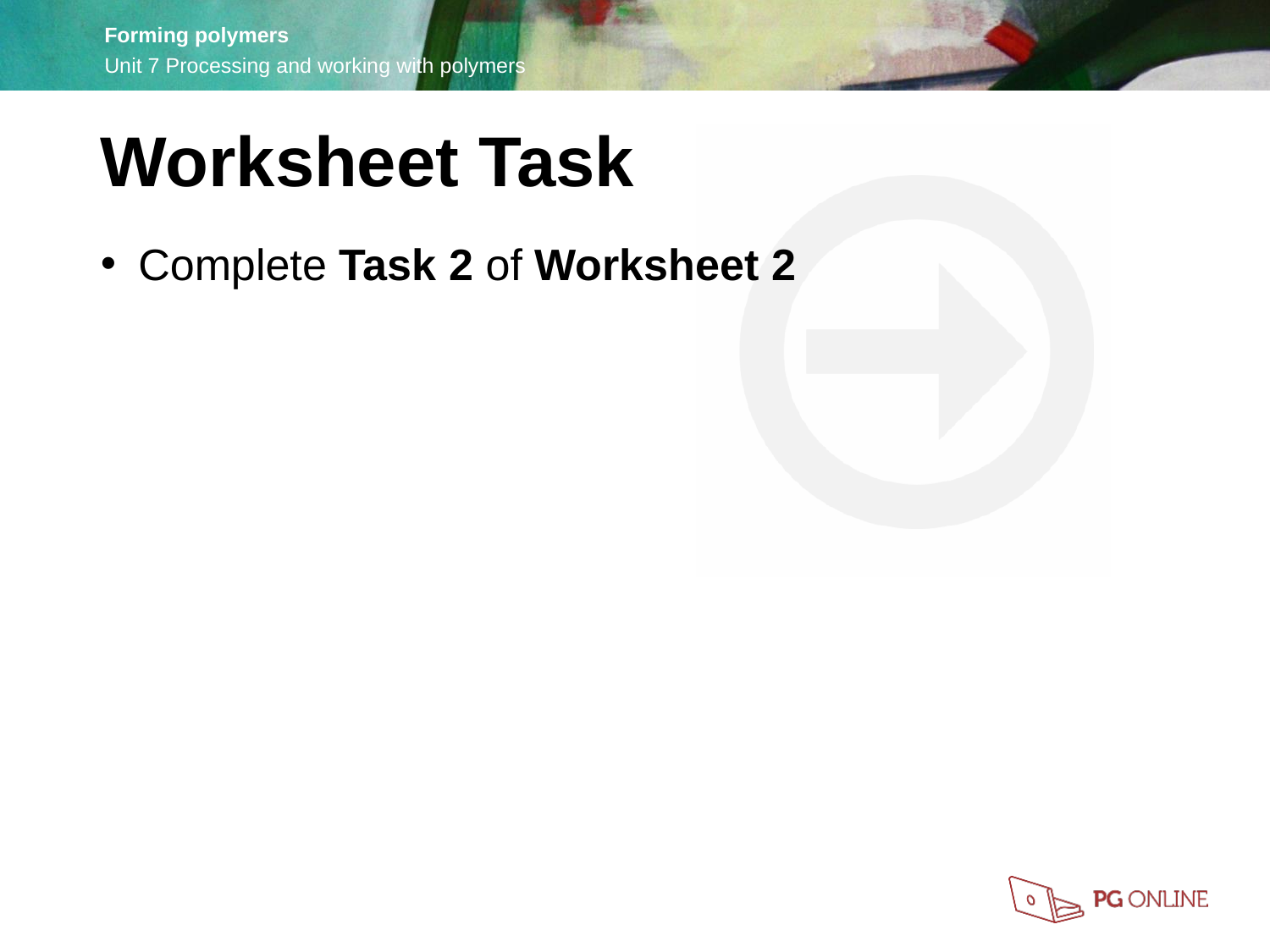

Worksheet Task
Complete Task 2 of Worksheet 2